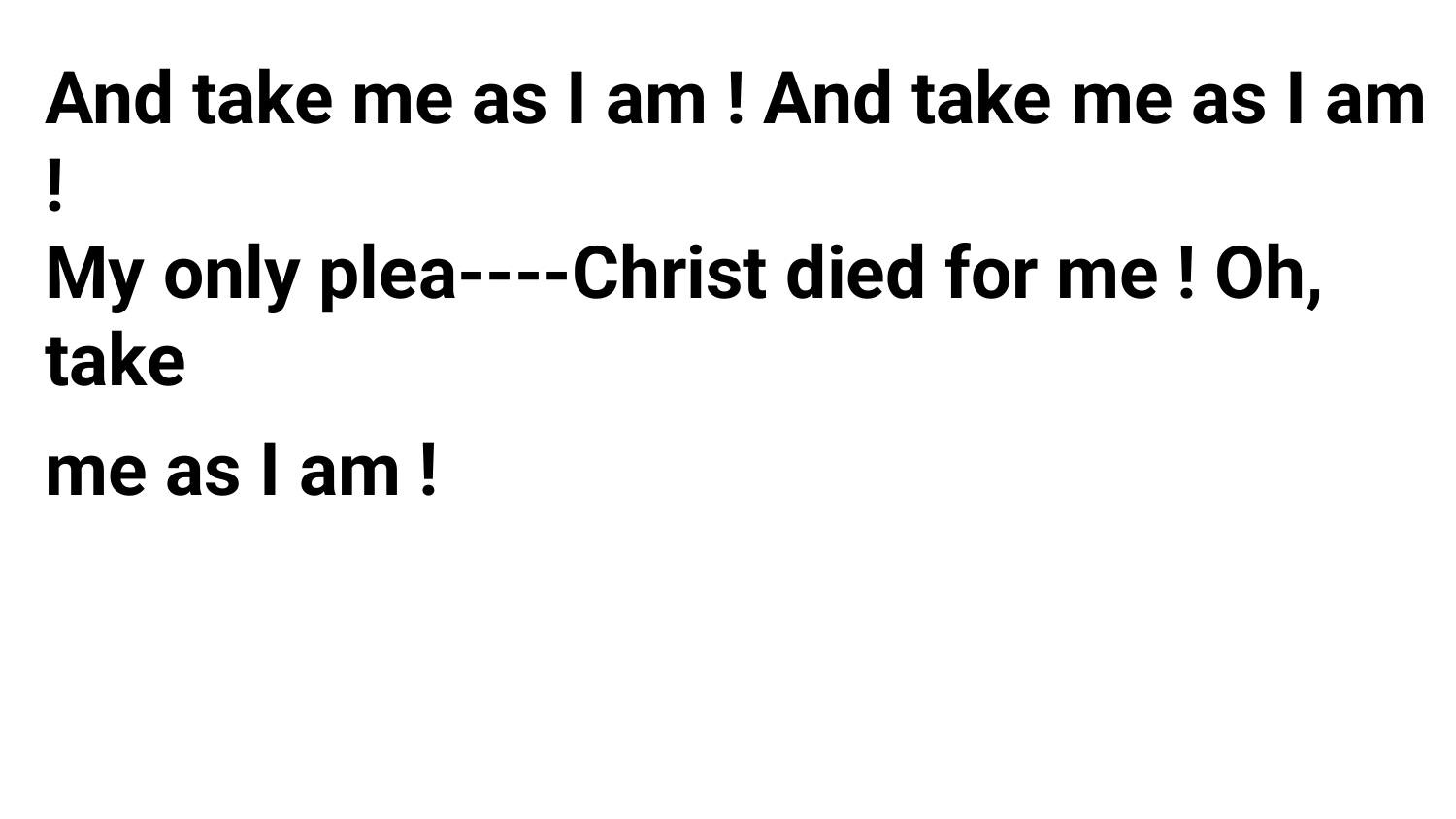

And take me as I am ! And take me as I am !
My only plea----Christ died for me ! Oh, take
me as I am !